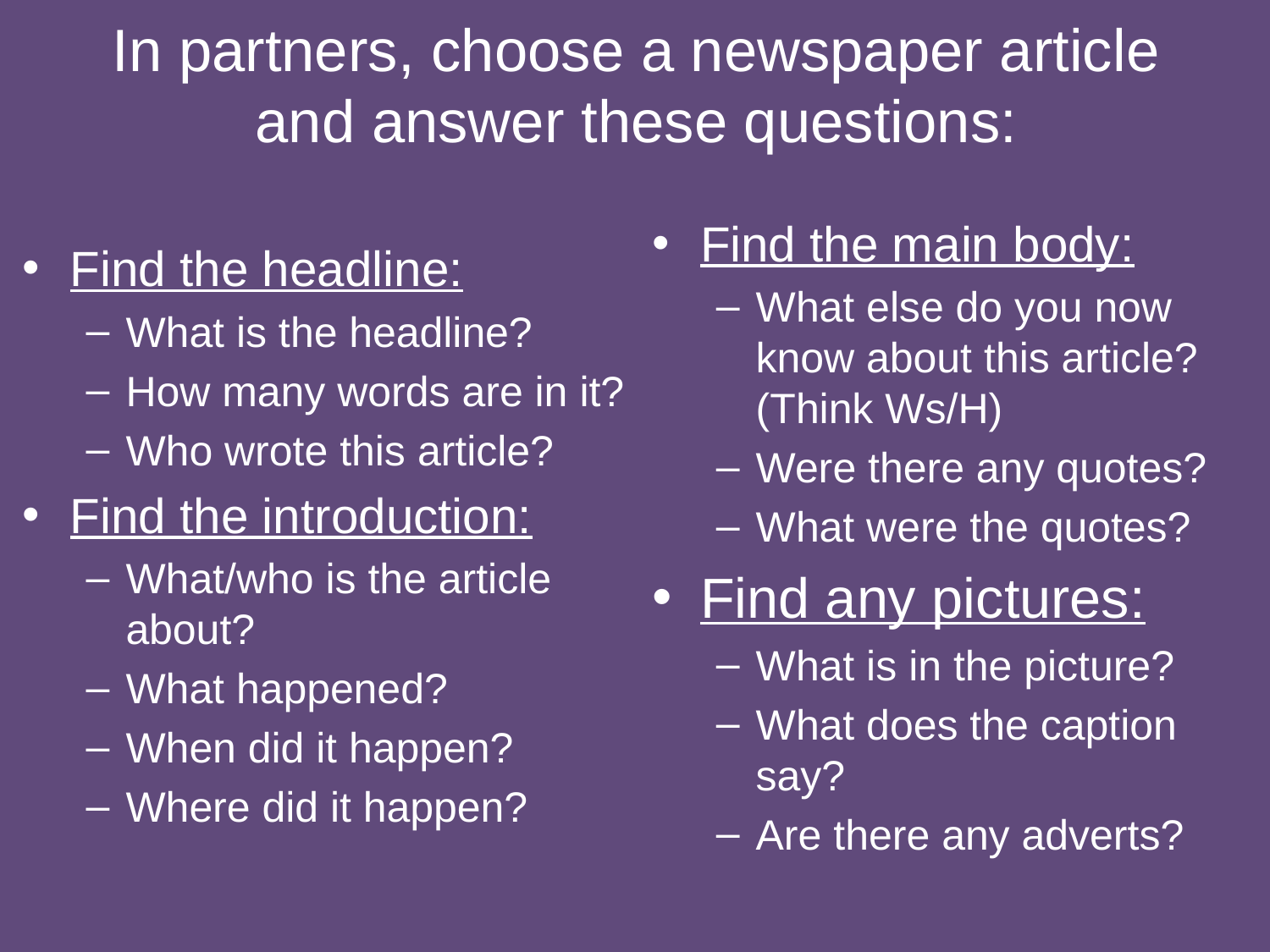

# In partners, choose a newspaper article and answer these questions:
Find the main body:
What else do you now know about this article? (Think Ws/H)
Were there any quotes?
What were the quotes?
Find any pictures:
What is in the picture?
What does the caption say?
Are there any adverts?

Find the headline:
What is the headline?
How many words are in it?
Who wrote this article?
Find the introduction:
What/who is the article about?
What happened?
When did it happen?
Where did it happen?